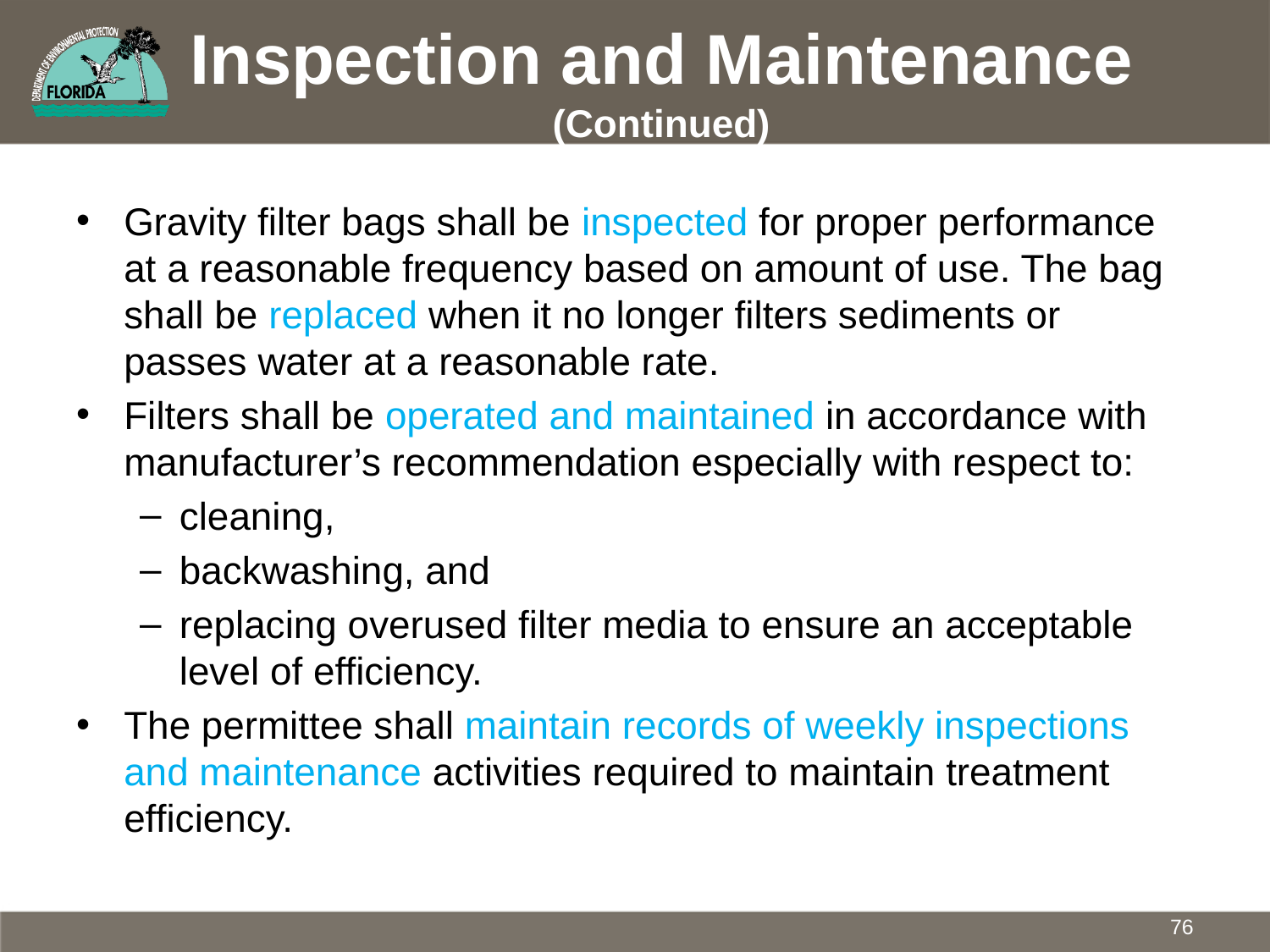

# Inspection and Maintenance (Continued)
Gravity filter bags shall be inspected for proper performance at a reasonable frequency based on amount of use. The bag shall be replaced when it no longer filters sediments or passes water at a reasonable rate.
Filters shall be operated and maintained in accordance with manufacturer’s recommendation especially with respect to:
cleaning,
backwashing, and
replacing overused filter media to ensure an acceptable level of efficiency.
The permittee shall maintain records of weekly inspections and maintenance activities required to maintain treatment efficiency.
76